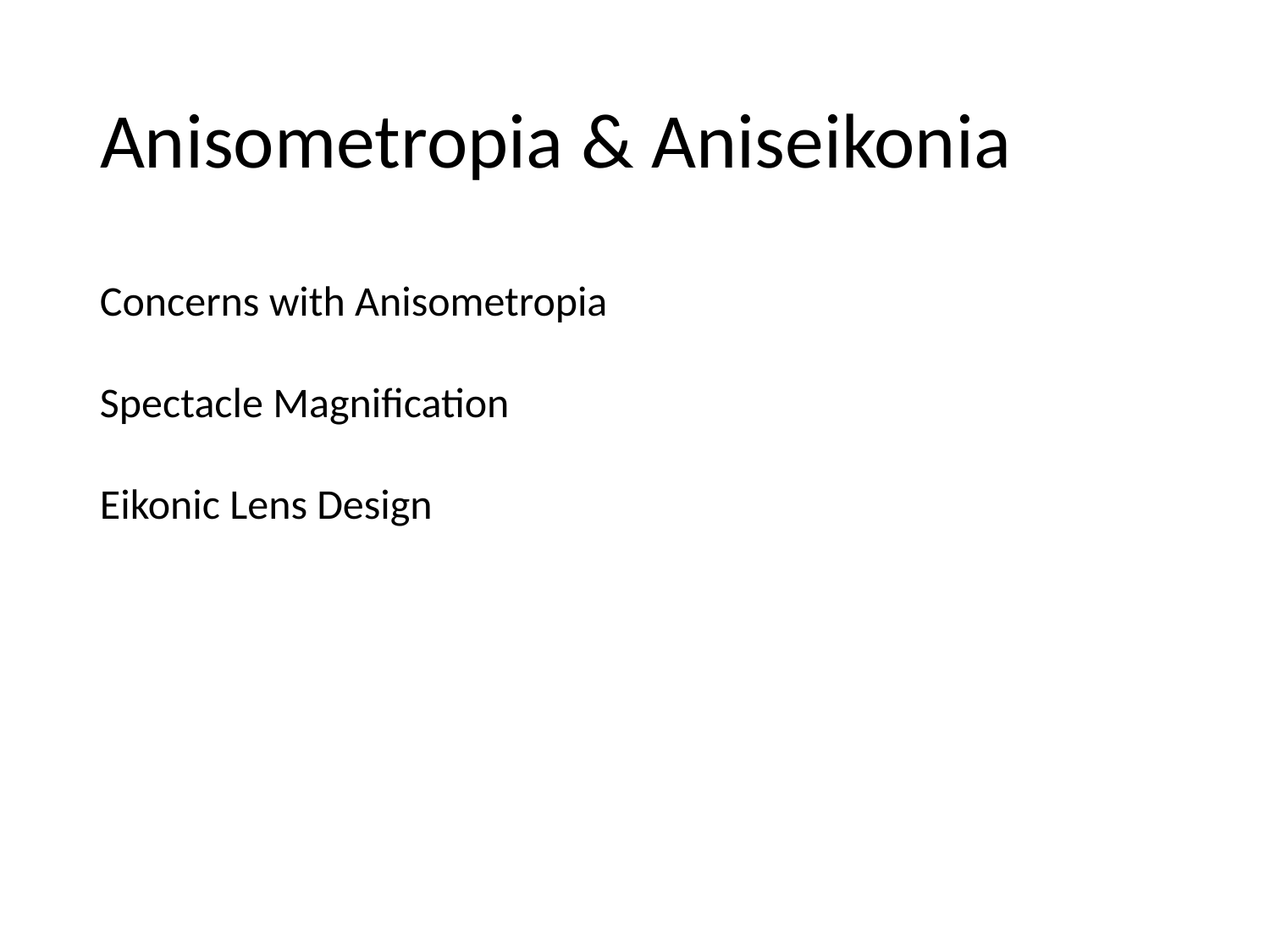

# Anisometropia & Aniseikonia
Concerns with Anisometropia

Spectacle Magnification

Eikonic Lens Design